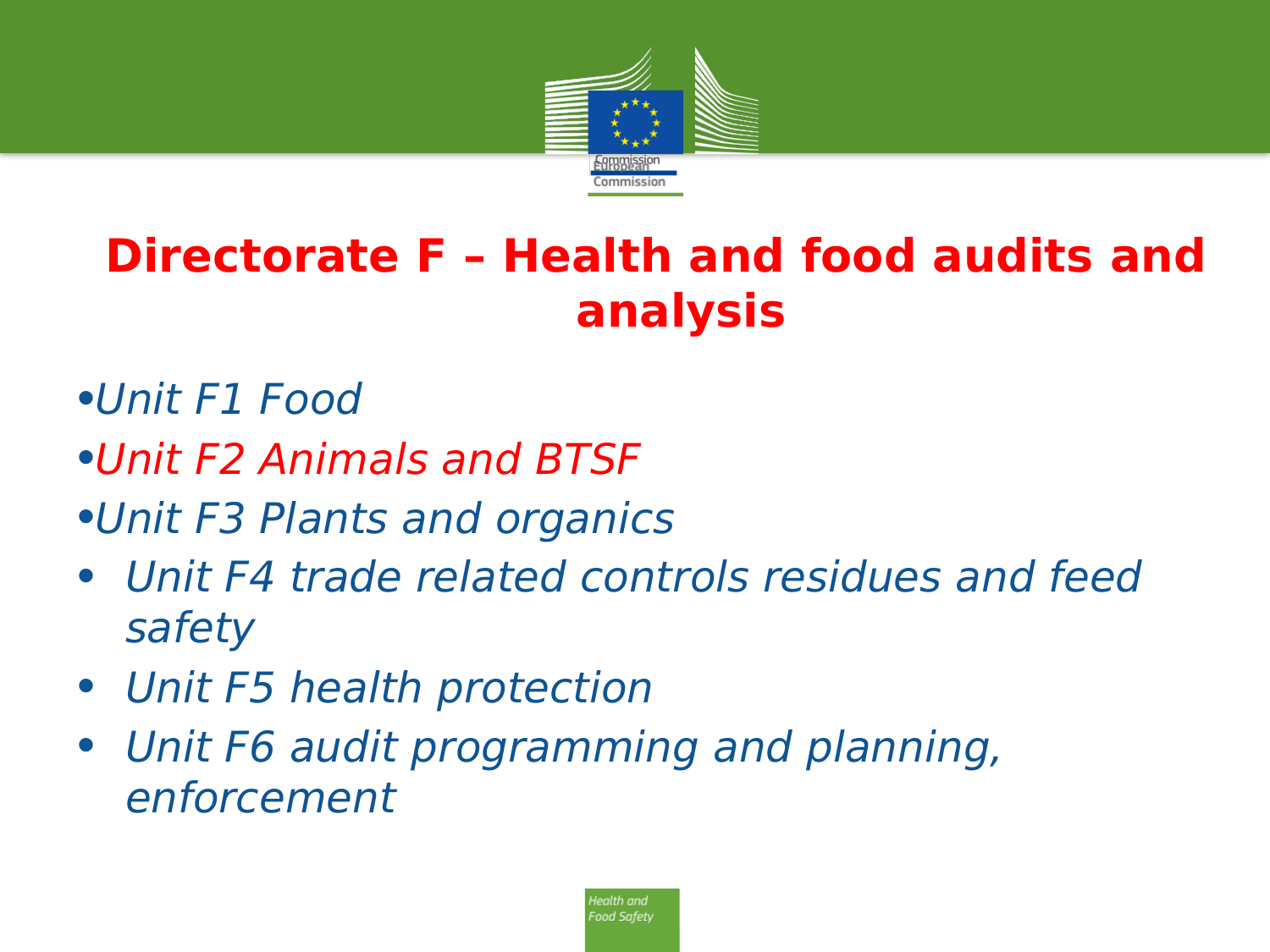

# Directorate F – Health and food audits and analysis
Unit F1 Food
Unit F2 Animals and BTSF
Unit F3 Plants and organics
Unit F4 trade related controls residues and feed safety
Unit F5 health protection
Unit F6 audit programming and planning, enforcement